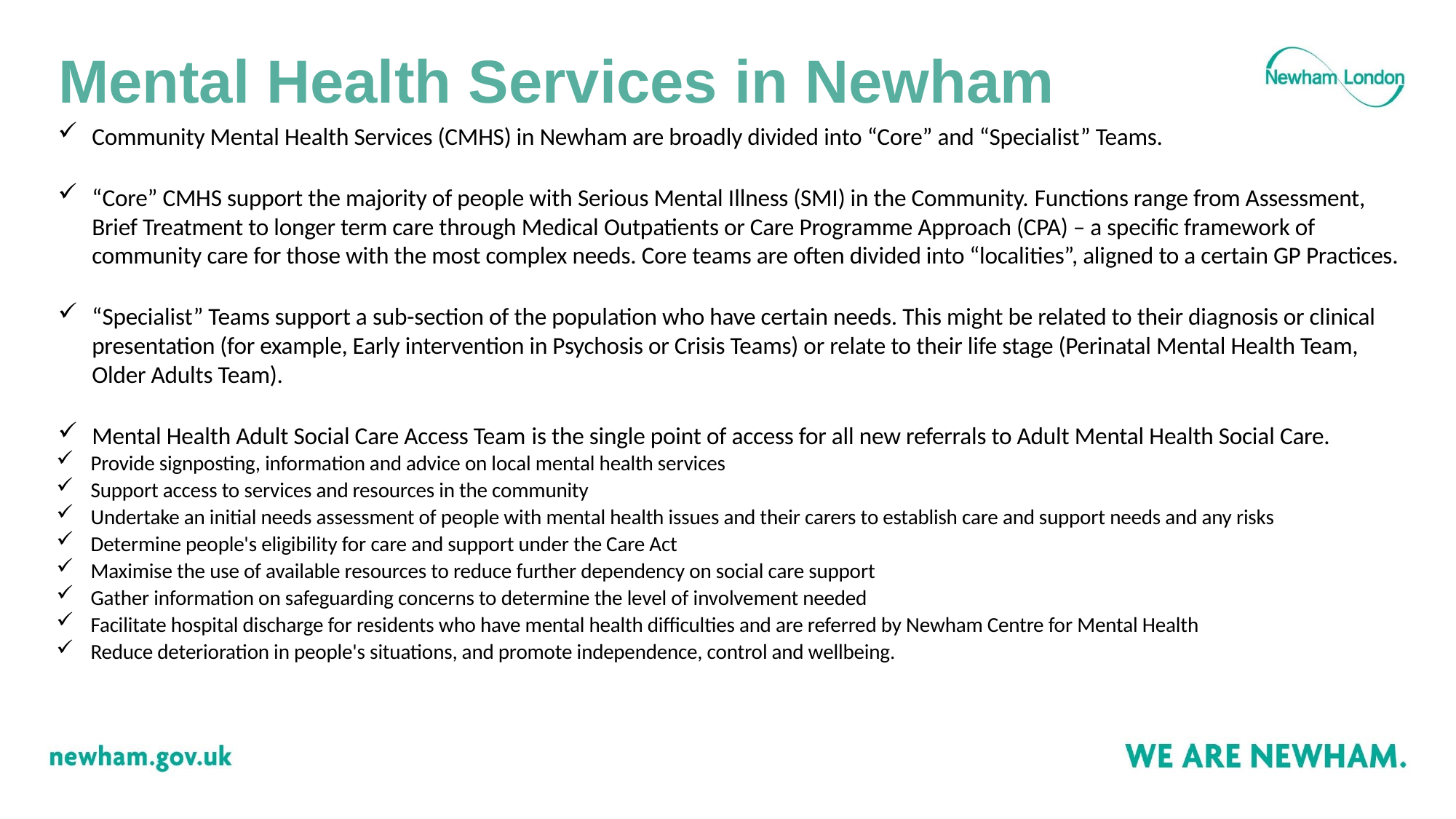

# Mental Health Services in Newham
Community Mental Health Services (CMHS) in Newham are broadly divided into “Core” and “Specialist” Teams.

“Core” CMHS support the majority of people with Serious Mental Illness (SMI) in the Community. Functions range from Assessment, Brief Treatment to longer term care through Medical Outpatients or Care Programme Approach (CPA) – a specific framework of community care for those with the most complex needs. Core teams are often divided into “localities”, aligned to a certain GP Practices.

“Specialist” Teams support a sub-section of the population who have certain needs. This might be related to their diagnosis or clinical presentation (for example, Early intervention in Psychosis or Crisis Teams) or relate to their life stage (Perinatal Mental Health Team, Older Adults Team).

Mental Health Adult Social Care Access Team is the single point of access for all new referrals to Adult Mental Health Social Care.
Provide signposting, information and advice on local mental health services
Support access to services and resources in the community
Undertake an initial needs assessment of people with mental health issues and their carers to establish care and support needs and any risks
Determine people's eligibility for care and support under the Care Act
Maximise the use of available resources to reduce further dependency on social care support
Gather information on safeguarding concerns to determine the level of involvement needed
Facilitate hospital discharge for residents who have mental health difficulties and are referred by Newham Centre for Mental Health
Reduce deterioration in people's situations, and promote independence, control and wellbeing.